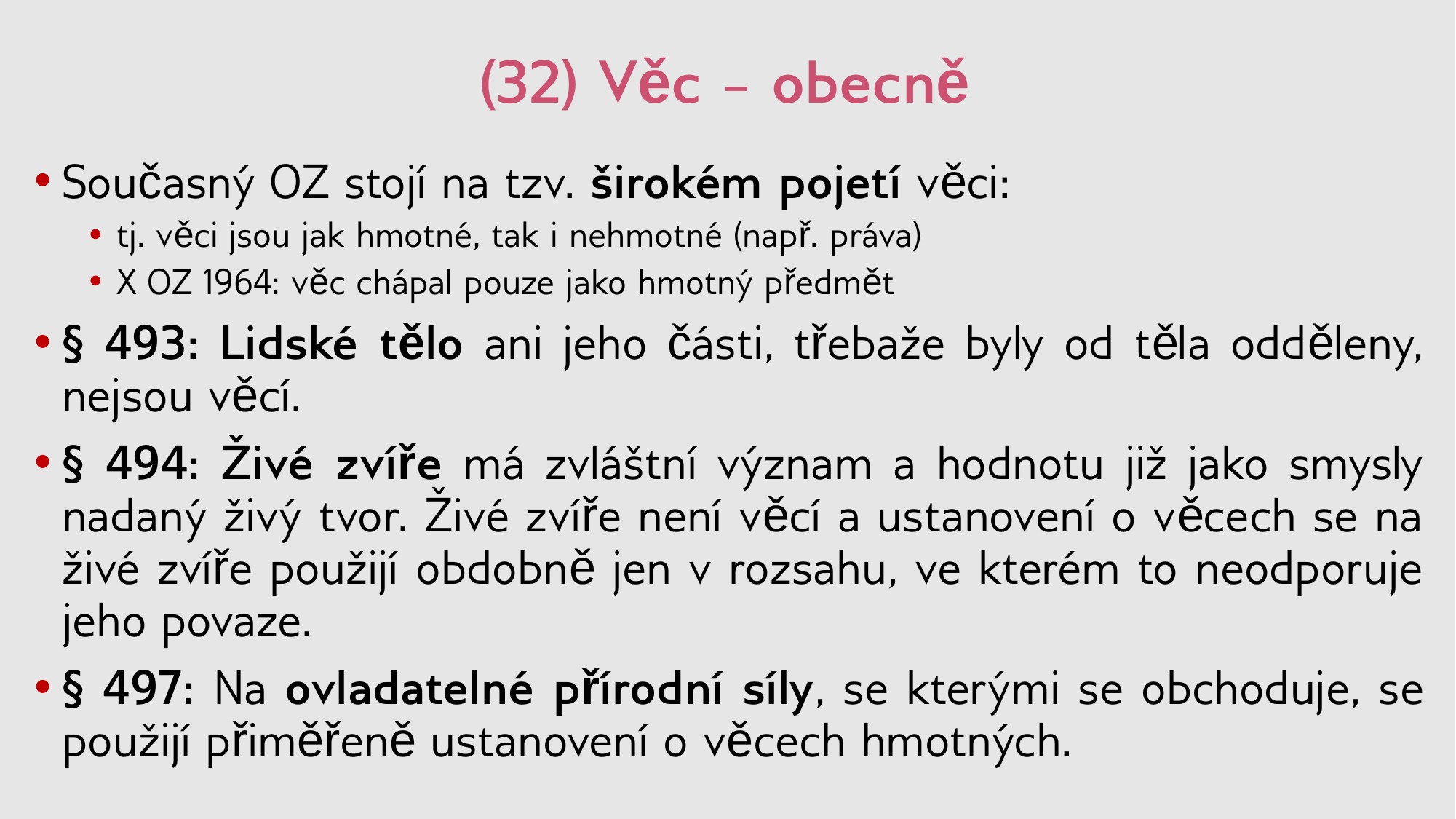

# (32) Věc – obecně
Současný OZ stojí na tzv. širokém pojetí věci:
tj. věci jsou jak hmotné, tak i nehmotné (např. práva)
X OZ 1964: věc chápal pouze jako hmotný předmět
§ 493: Lidské tělo ani jeho části, třebaže byly od těla odděleny, nejsou věcí.
§ 494: Živé zvíře má zvláštní význam a hodnotu již jako smysly nadaný živý tvor. Živé zvíře není věcí a ustanovení o věcech se na živé zvíře použijí obdobně jen v rozsahu, ve kterém to neodporuje jeho povaze.
§ 497: Na ovladatelné přírodní síly, se kterými se obchoduje, se použijí přiměřeně ustanovení o věcech hmotných.